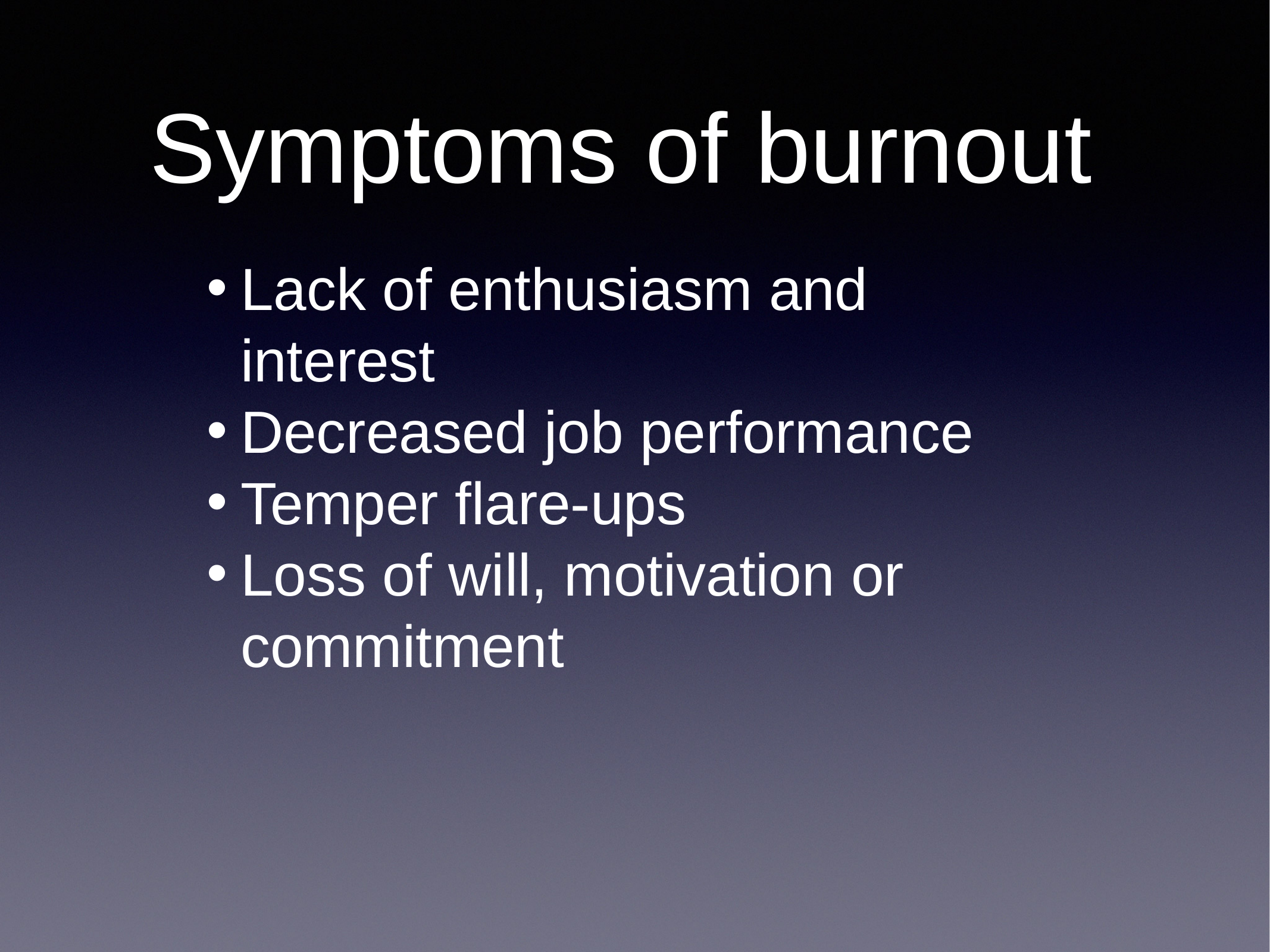

# Symptoms of burnout
Lack of enthusiasm and interest
Decreased job performance
Temper flare-ups
Loss of will, motivation or commitment